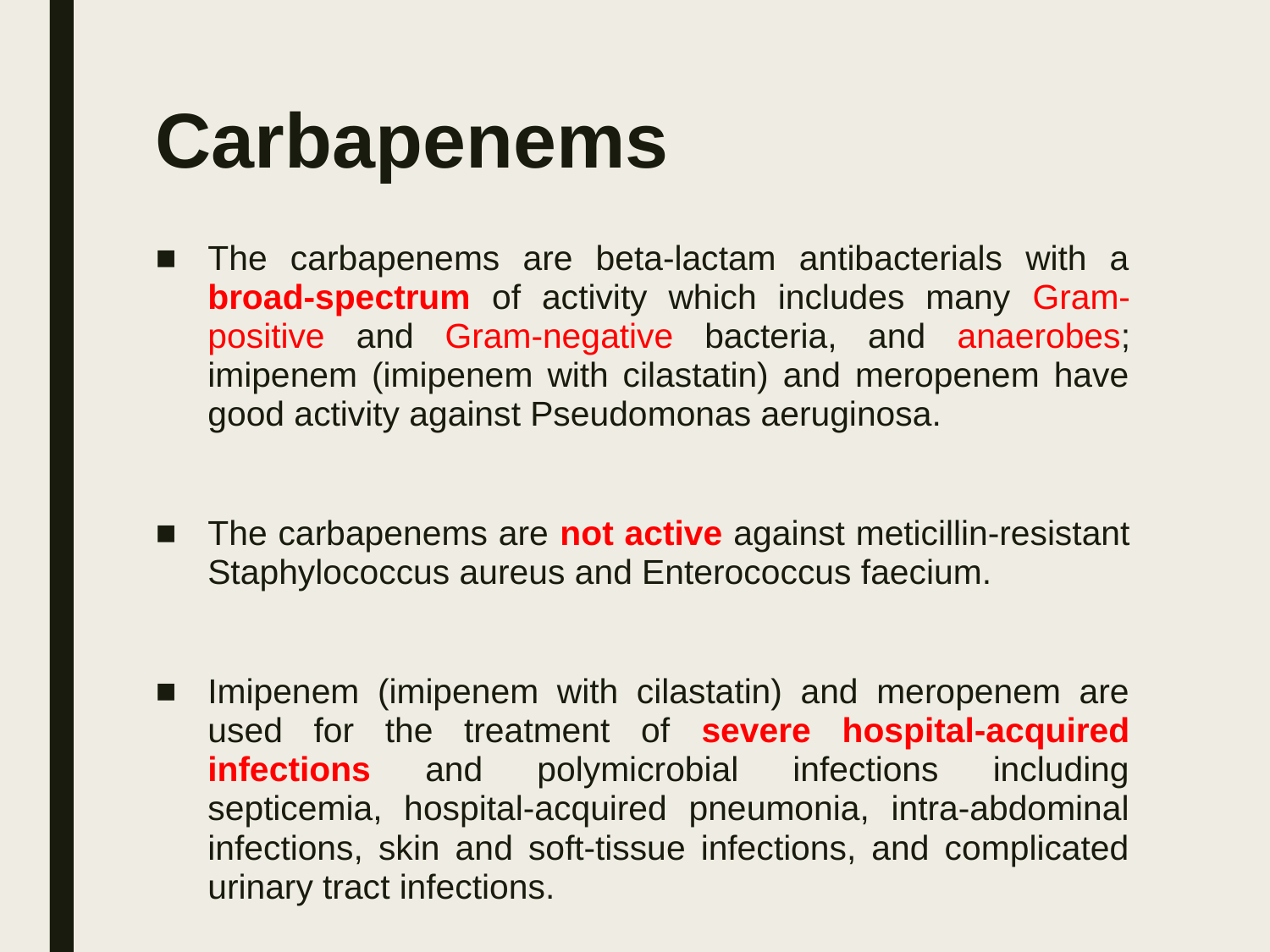

# Carbapenems
The carbapenems are beta-lactam antibacterials with a broad-spectrum of activity which includes many Gram-positive and Gram-negative bacteria, and anaerobes; imipenem (imipenem with cilastatin) and meropenem have good activity against Pseudomonas aeruginosa.

The carbapenems are not active against meticillin-resistant Staphylococcus aureus and Enterococcus faecium.

Imipenem (imipenem with cilastatin) and meropenem are used for the treatment of severe hospital-acquired infections and polymicrobial infections including septicemia, hospital-acquired pneumonia, intra-abdominal infections, skin and soft-tissue infections, and complicated urinary tract infections.